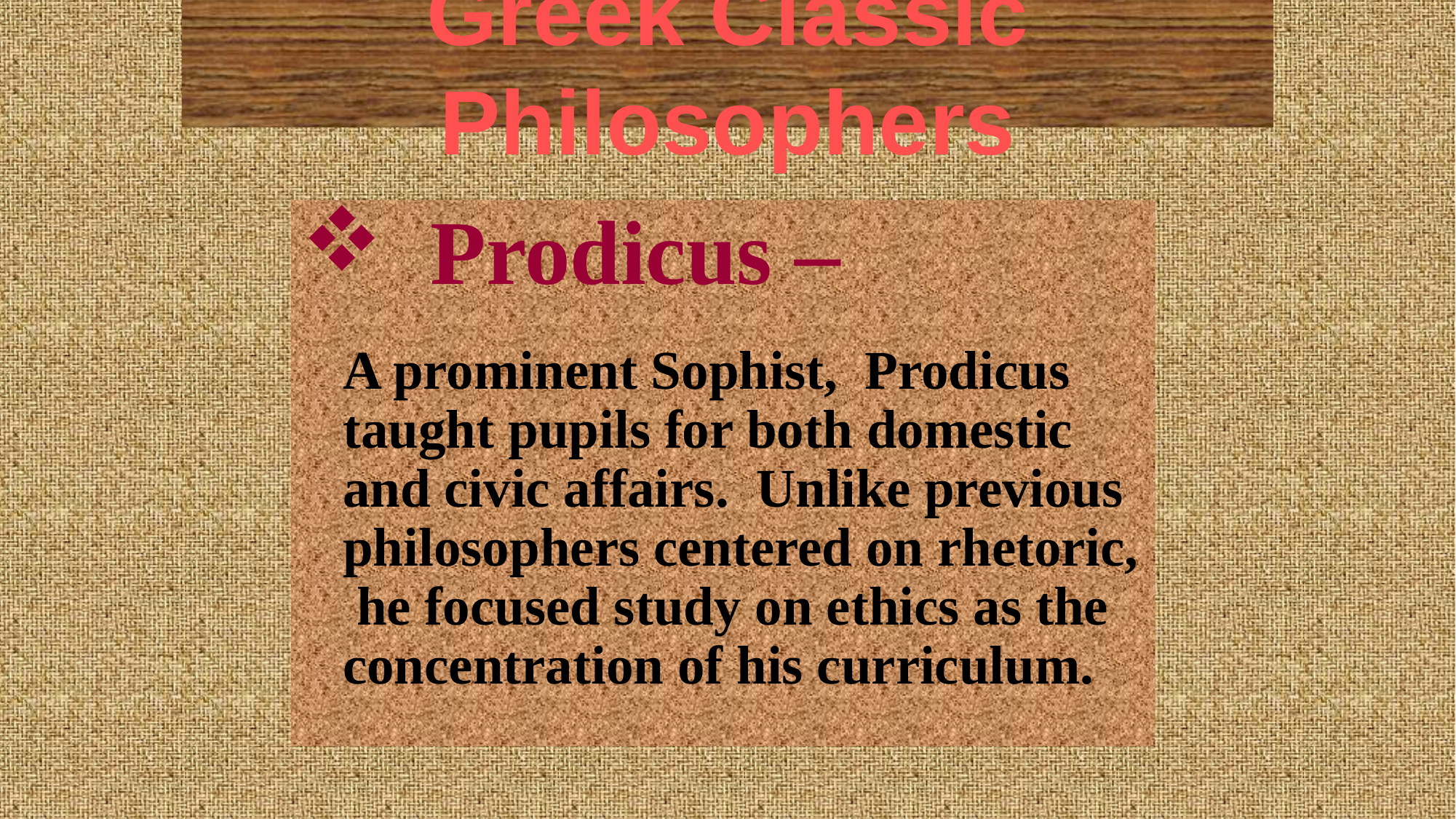

# Greek Classic Philosophers
  Prodicus –

   A prominent Sophist,  Prodicus taught pupils for both domestic and civic affairs.  Unlike previous philosophers centered on rhetoric,  he focused study on ethics as the concentration of his curriculum.